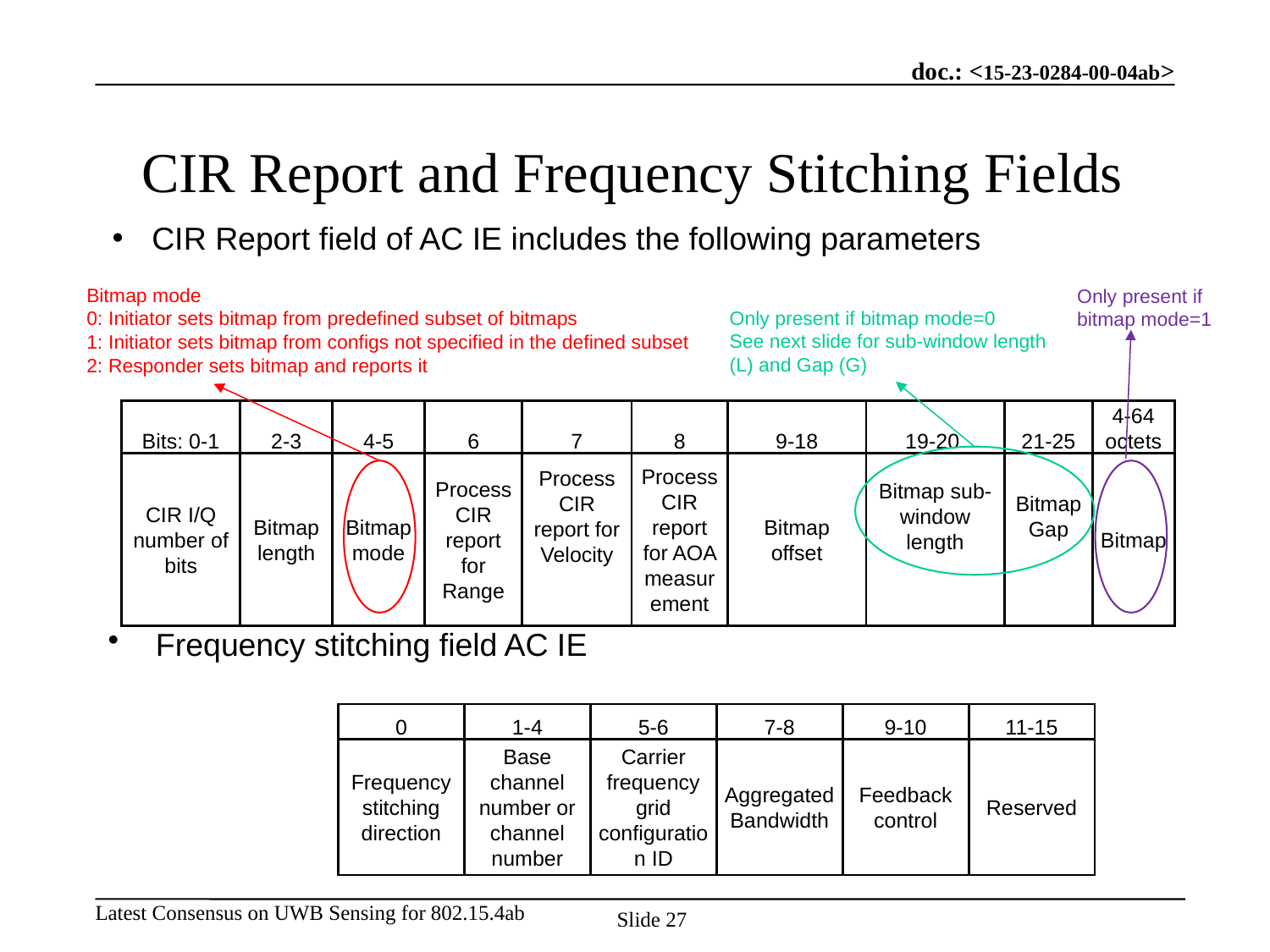

# CIR Report and Frequency Stitching Fields
CIR Report field of AC IE includes the following parameters

Frequency stitching field AC IE

Bitmap mode
0: Initiator sets bitmap from predefined subset of bitmaps
1: Initiator sets bitmap from configs not specified in the defined subset
2: Responder sets bitmap and reports it
Only present if bitmap mode=1
Only present if bitmap mode=0
See next slide for sub-window length (L) and Gap (G)
| Bits: 0-1 | 2-3 | 4-5 | 6 | 7 | 8 | 9-18 | 19-20 | 21-25 | 4-64 octets |
| --- | --- | --- | --- | --- | --- | --- | --- | --- | --- |
| CIR I/Q number of bits | Bitmap length | Bitmap mode | Process CIR report for Range | Process CIR report for Velocity | Process CIR report for AOA measurement | Bitmap offset | Bitmap sub-window length | Bitmap Gap | Bitmap |

| 0 | 1-4 | 5-6 | 7-8 | 9-10 | 11-15 |
| --- | --- | --- | --- | --- | --- |
| Frequency stitching direction | Base channel number or channel number | Carrier frequency grid configuration ID | Aggregated Bandwidth | Feedback control | Reserved |
Slide 27